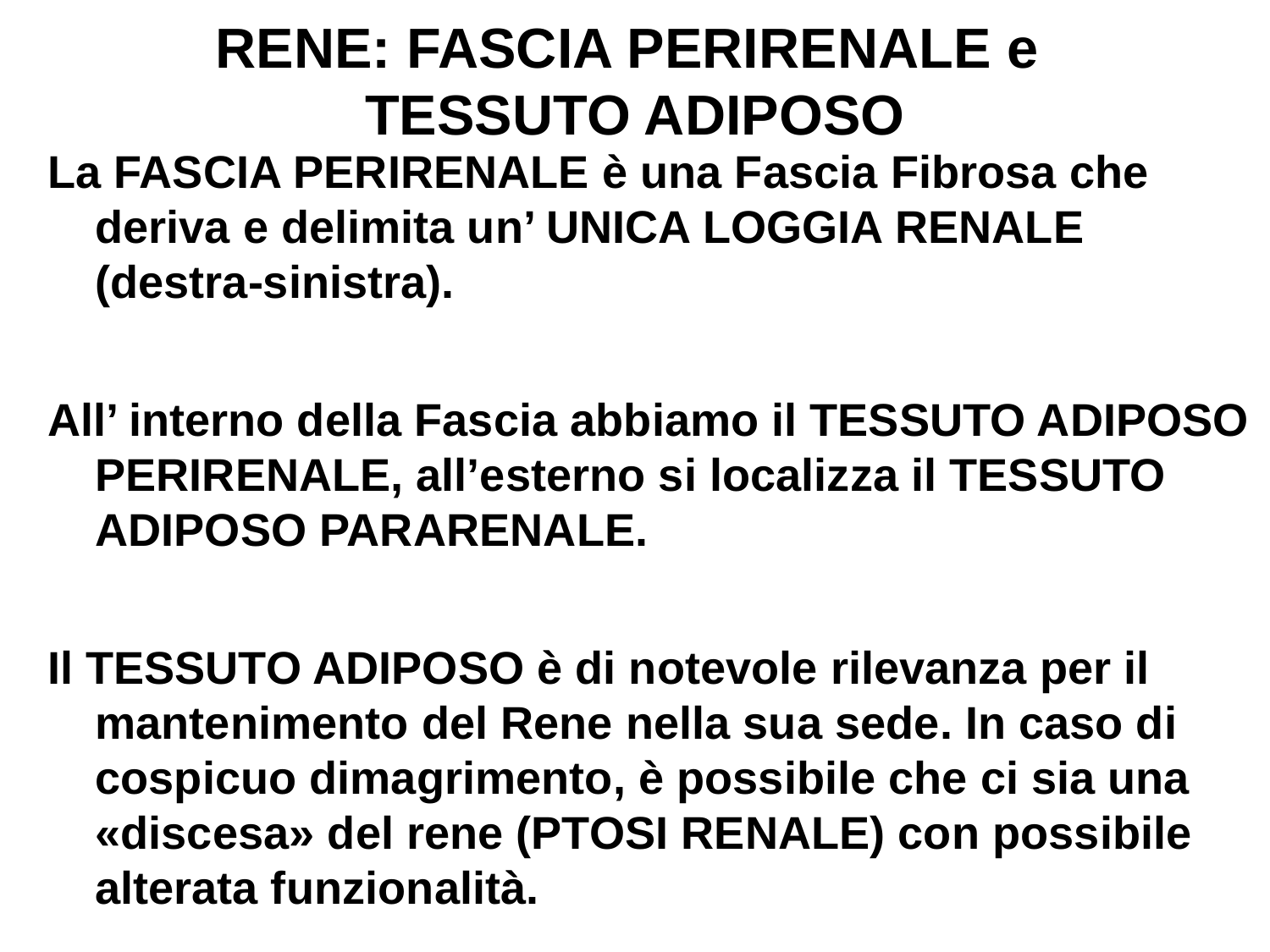

# RENE: FASCIA PERIRENALE e TESSUTO ADIPOSO
La FASCIA PERIRENALE è una Fascia Fibrosa che deriva e delimita un’ UNICA LOGGIA RENALE (destra-sinistra).

All’ interno della Fascia abbiamo il TESSUTO ADIPOSO PERIRENALE, all’esterno si localizza il TESSUTO ADIPOSO PARARENALE.

Il TESSUTO ADIPOSO è di notevole rilevanza per il mantenimento del Rene nella sua sede. In caso di cospicuo dimagrimento, è possibile che ci sia una «discesa» del rene (PTOSI RENALE) con possibile alterata funzionalità.